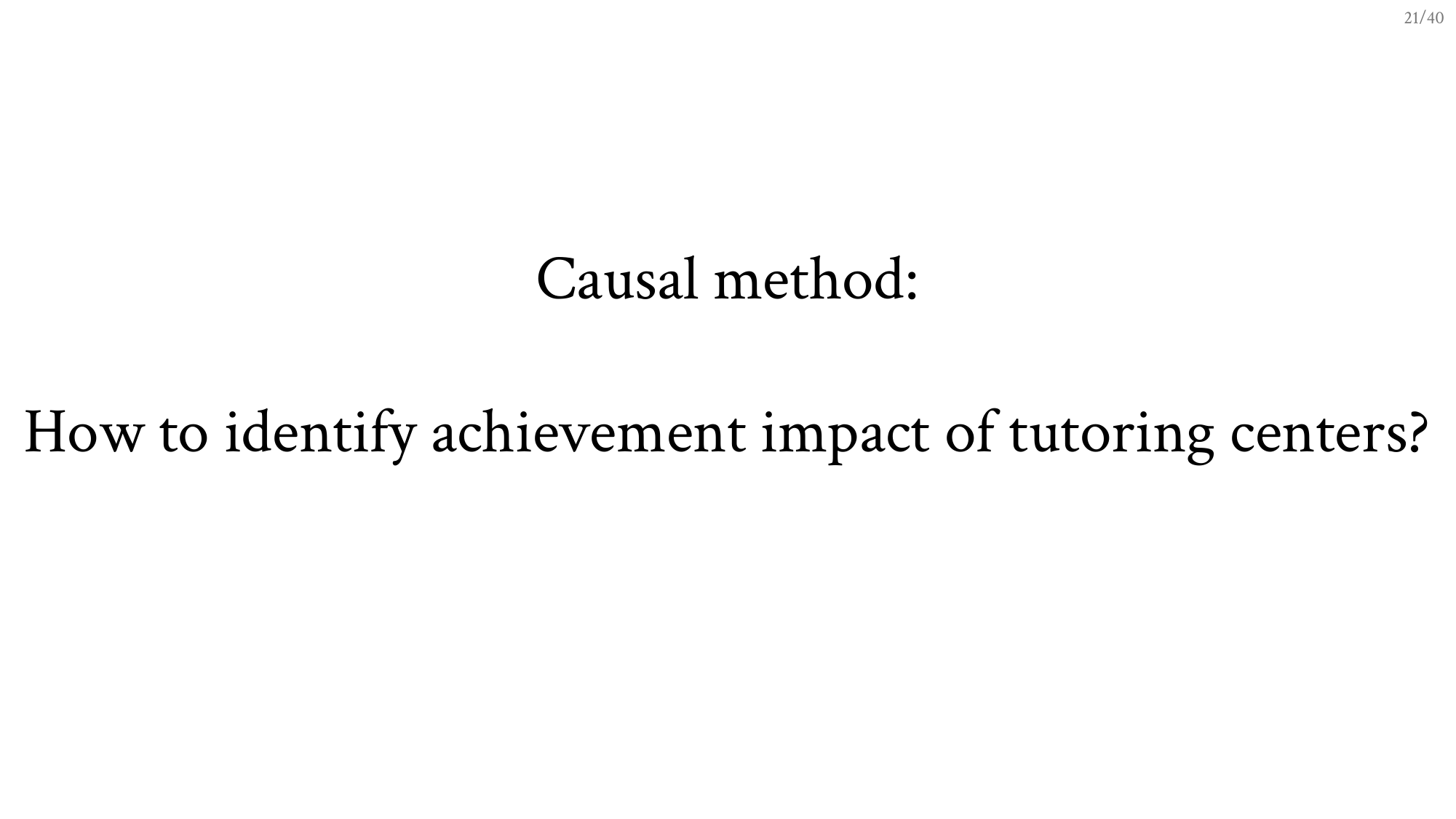

Causal method:

How to identify achievement impact of tutoring centers?
21/40